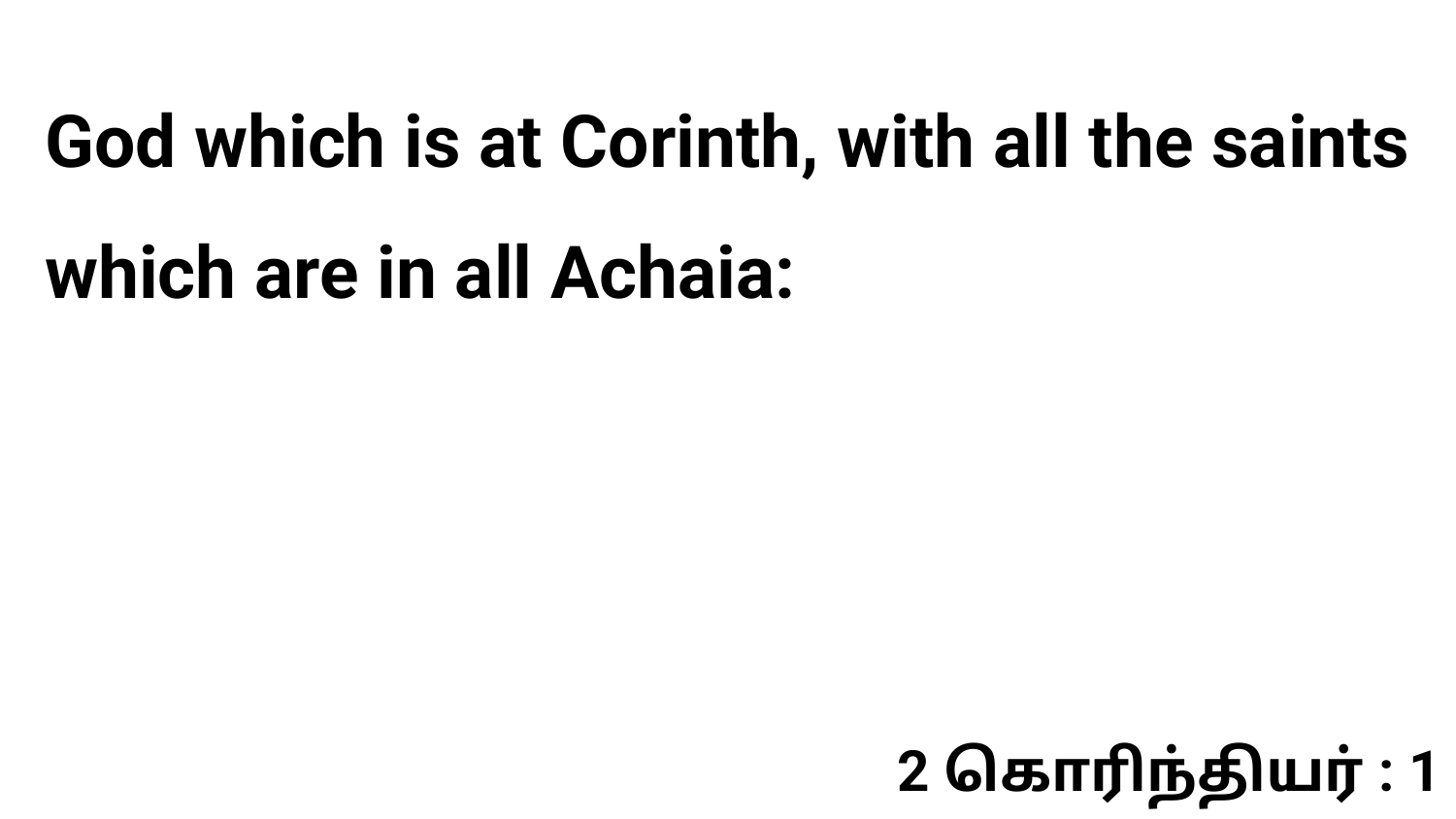

God which is at Corinth, with all the saints which are in all Achaia:
2 கொரிந்தியர் : 1